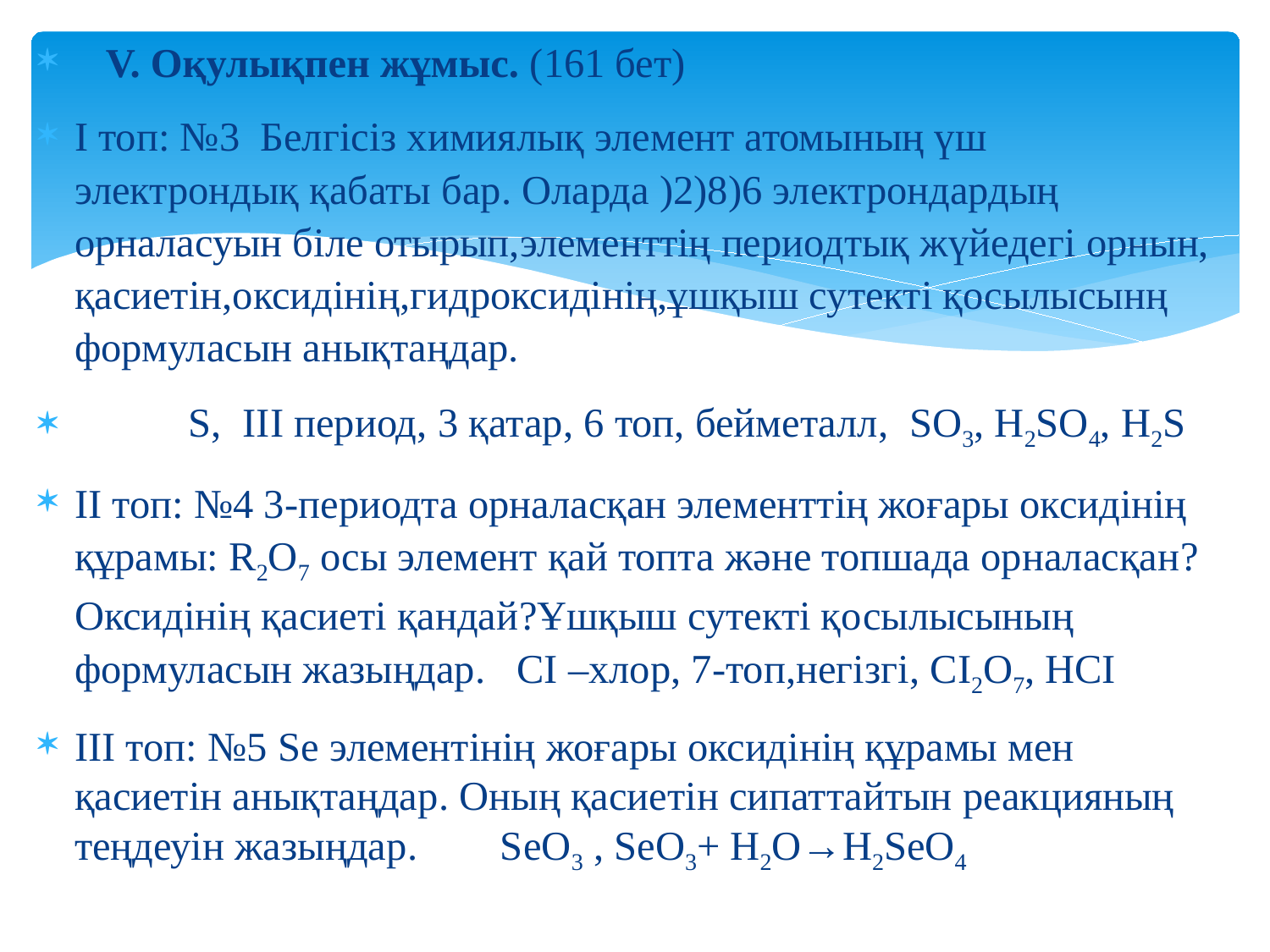

V. Оқулықпен жұмыс. (161 бет)
І топ: №3  Белгісіз химиялық элемент атомының үш электрондық қабаты бар. Оларда )2)8)6 электрондардың орналасуын біле отырып,элементтің периодтық жүйедегі орнын, қасиетін,оксидінің,гидроксидінің,ұшқыш сутекті қосылысынң формуласын анықтаңдар.
           S,  ІІІ период, 3 қатар, 6 топ, бейметалл,  SO3, H2SO4, H2S
ІІ топ: №4 3-периодта орналасқан элементтің жоғары оксидінің құрамы: R2О7 осы элемент қай топта және топшада орналасқан?Оксидінің қасиеті қандай?Ұшқыш сутекті қосылысының формуласын жазыңдар.   СІ –хлор, 7-топ,негізгі, СІ2О7, НСІ
ІІІ топ: №5 Sе элементінің жоғары оксидінің құрамы мен қасиетін анықтаңдар. Оның қасиетін сипаттайтын реакцияның теңдеуін жазыңдар.        SеО3 , SеО3+ Н2О→Н2SеО4